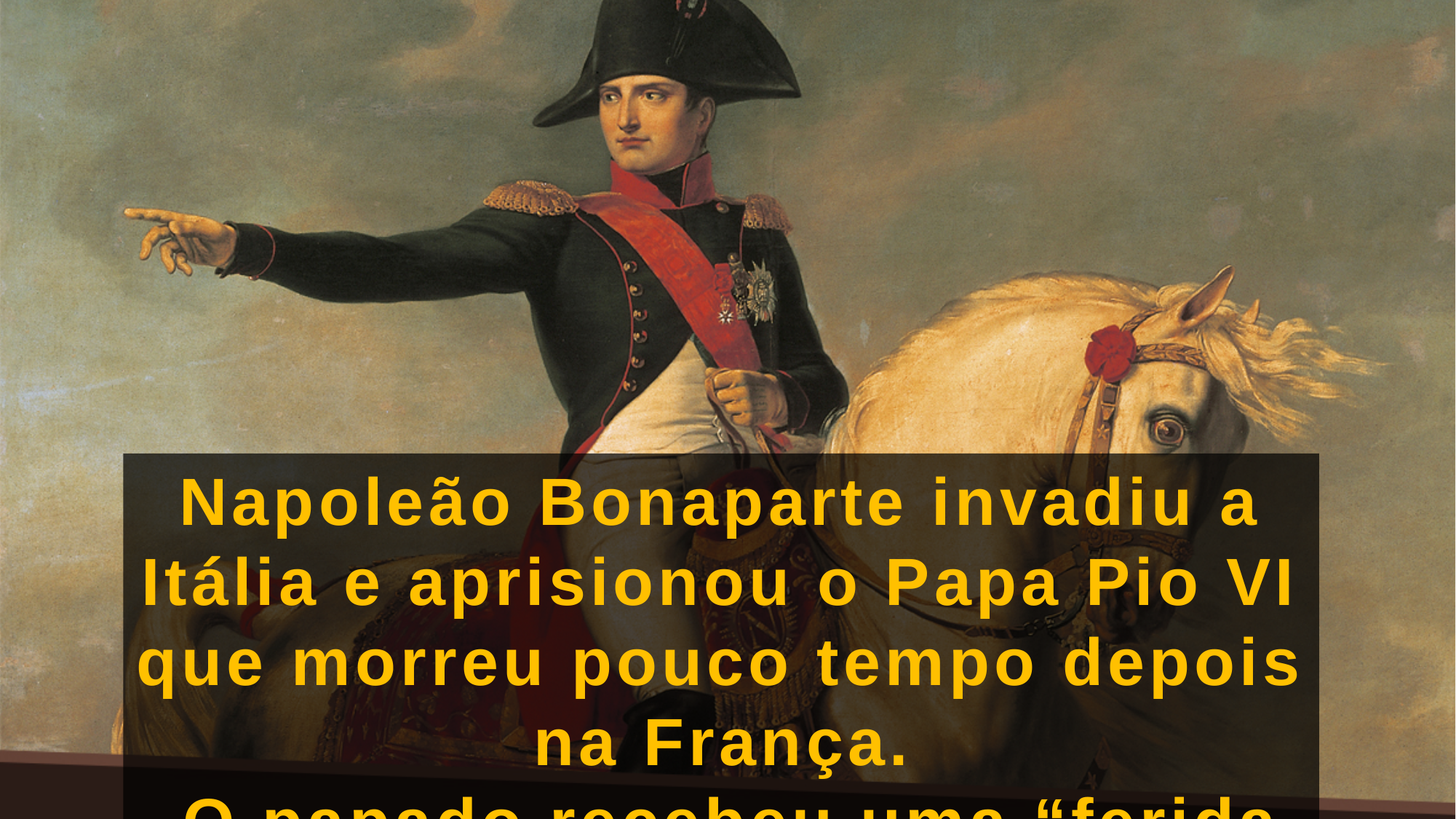

Napoleão Bonaparte invadiu a Itália e aprisionou o Papa Pio VI que morreu pouco tempo depois na França.
 O papado recebeu uma “ferida mortal”.